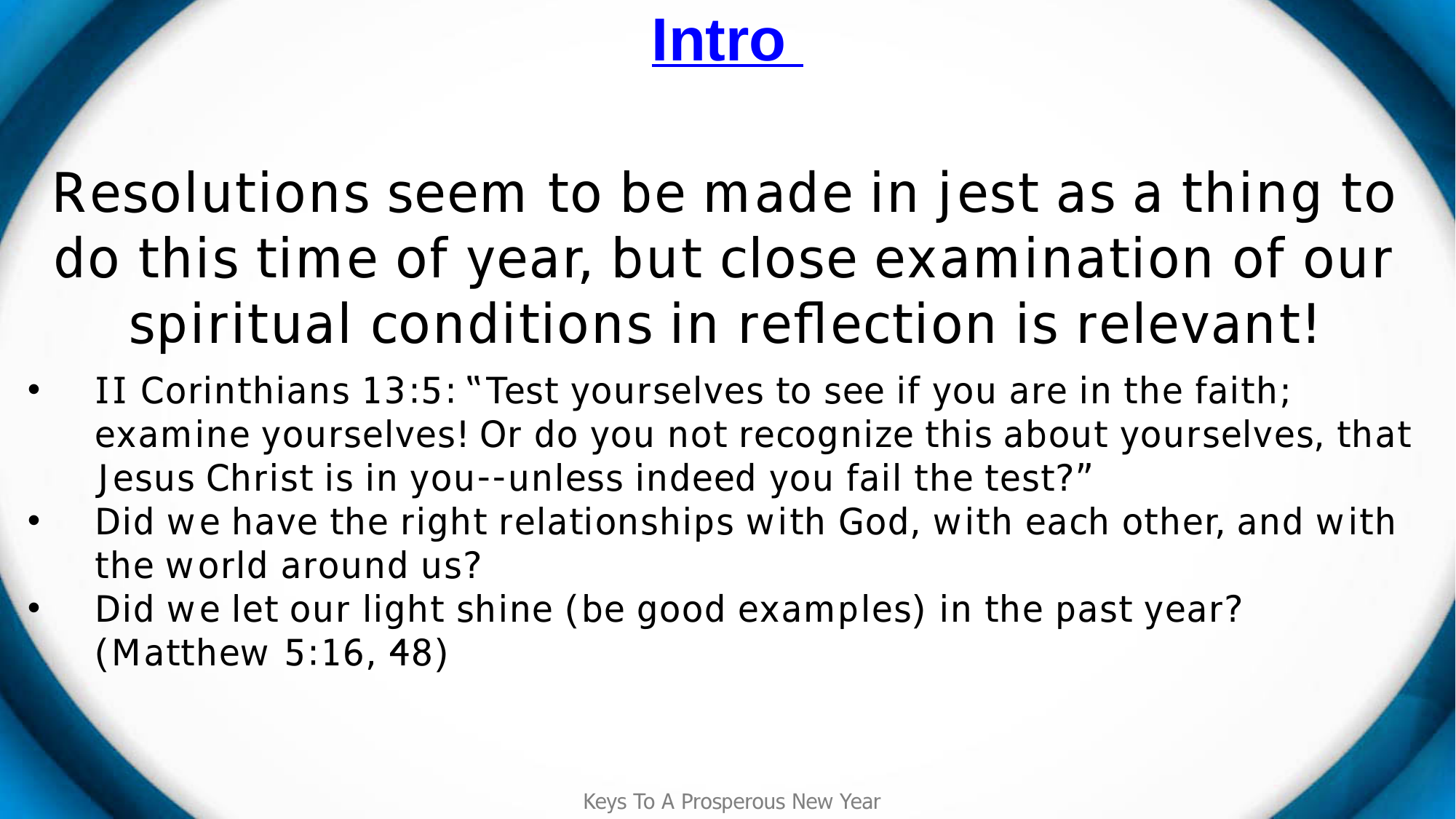

# Intro
Resolutions seem to be made in jest as a thing to do this time of year, but close examination of our spiritual conditions in reflection is relevant!
II Corinthians 13:5: “Test yourselves to see if you are in the faith; examine yourselves! Or do you not recognize this about yourselves, that Jesus Christ is in you--unless indeed you fail the test?”
Did we have the right relationships with God, with each other, and with the world around us?
Did we let our light shine (be good examples) in the past year? (Matthew 5:16, 48)
Keys To A Prosperous New Year